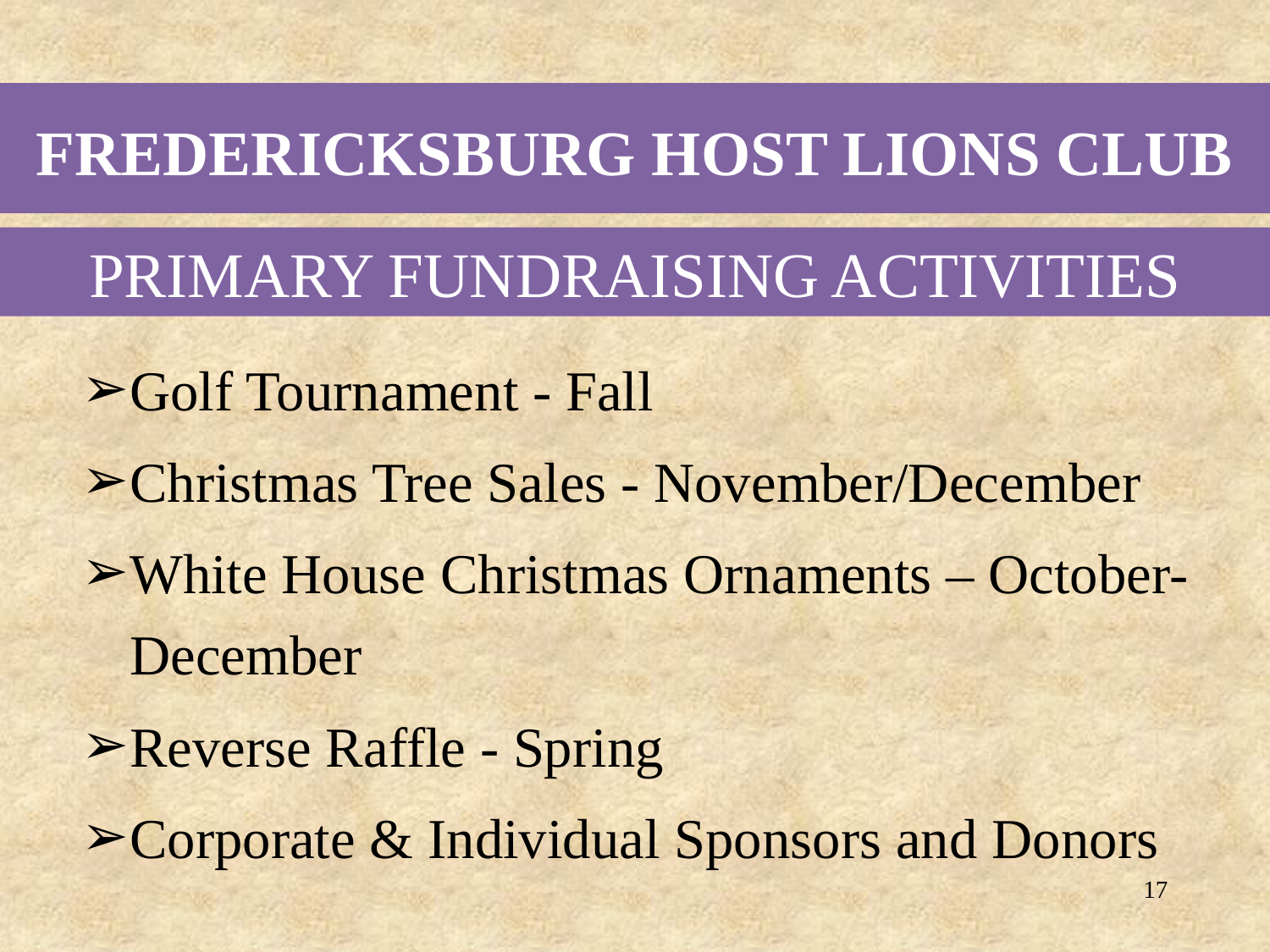

FREDERICKSBURG HOST LIONS CLUB

PRIMARY FUNDRAISING ACTIVITIES
Golf Tournament - Fall
Christmas Tree Sales - November/December
White House Christmas Ornaments – October-December
Reverse Raffle - Spring
Corporate & Individual Sponsors and Donors
17